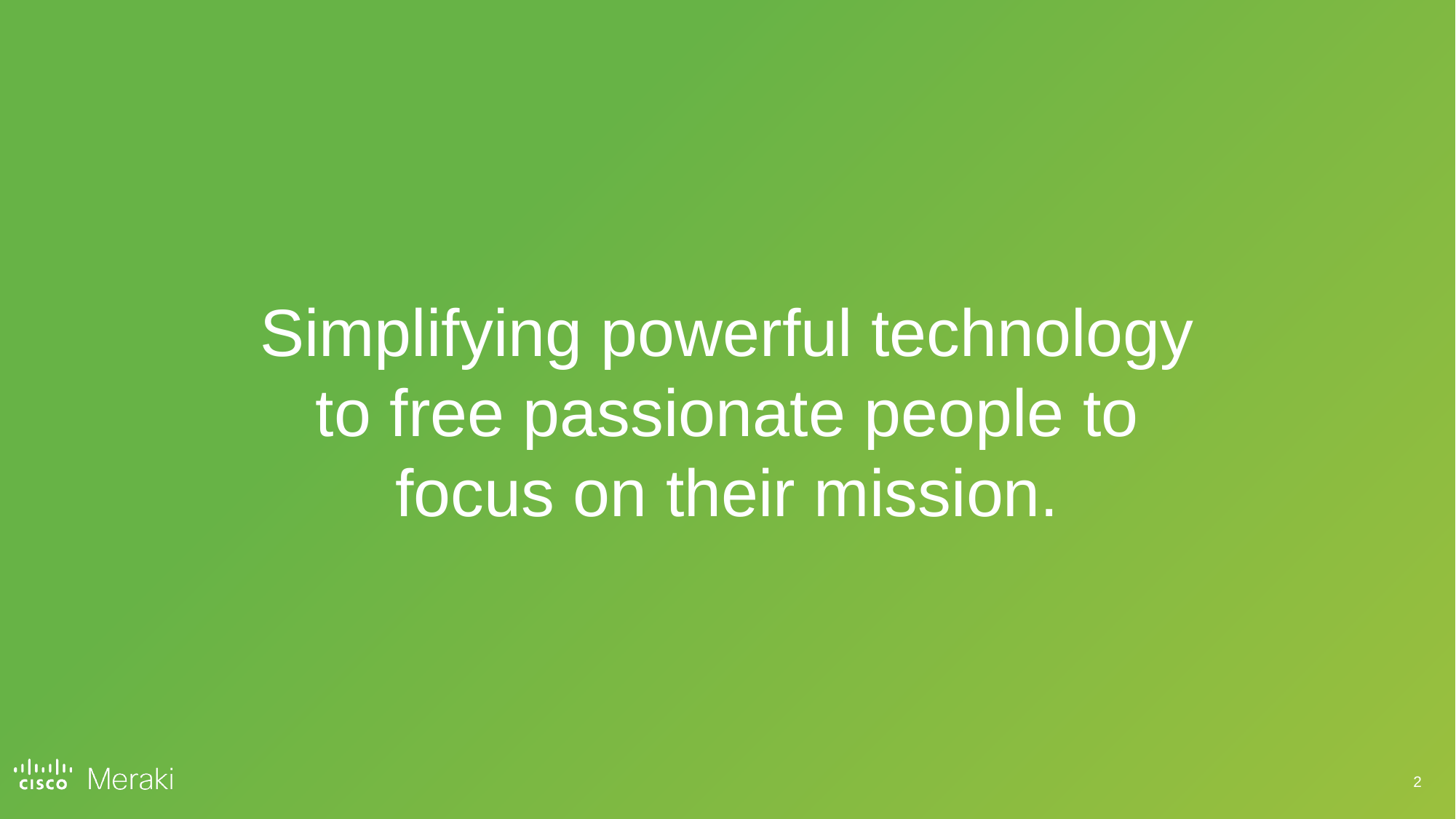

# Simplifying powerful technology to free passionate people to focus on their mission.
2